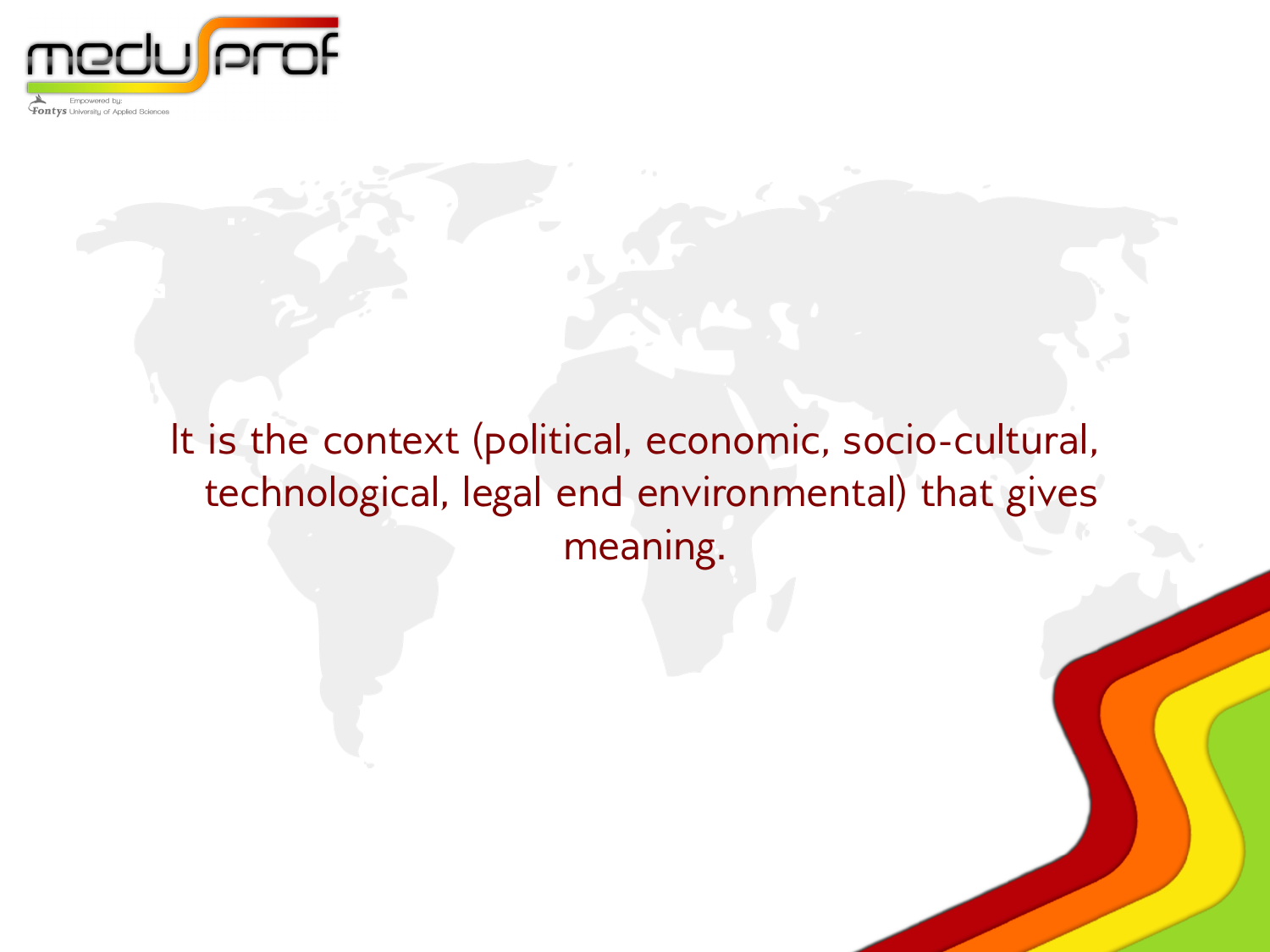

It is the context (political, economic, socio-cultural, technological, legal end environmental) that gives meaning.